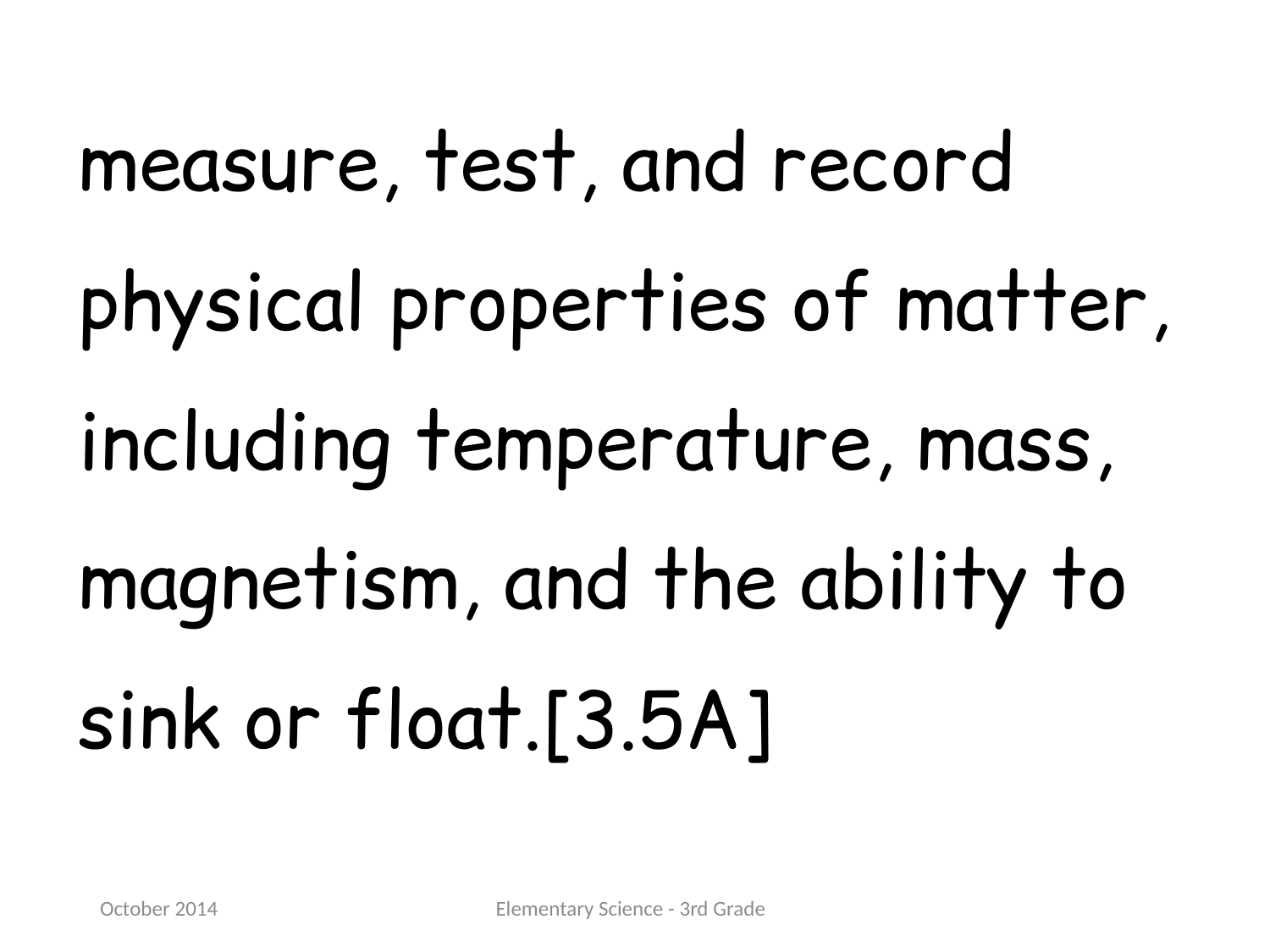

measure, test, and record physical properties of matter, including temperature, mass, magnetism, and the ability to sink or float.[3.5A]
October 2014
Elementary Science - 3rd Grade